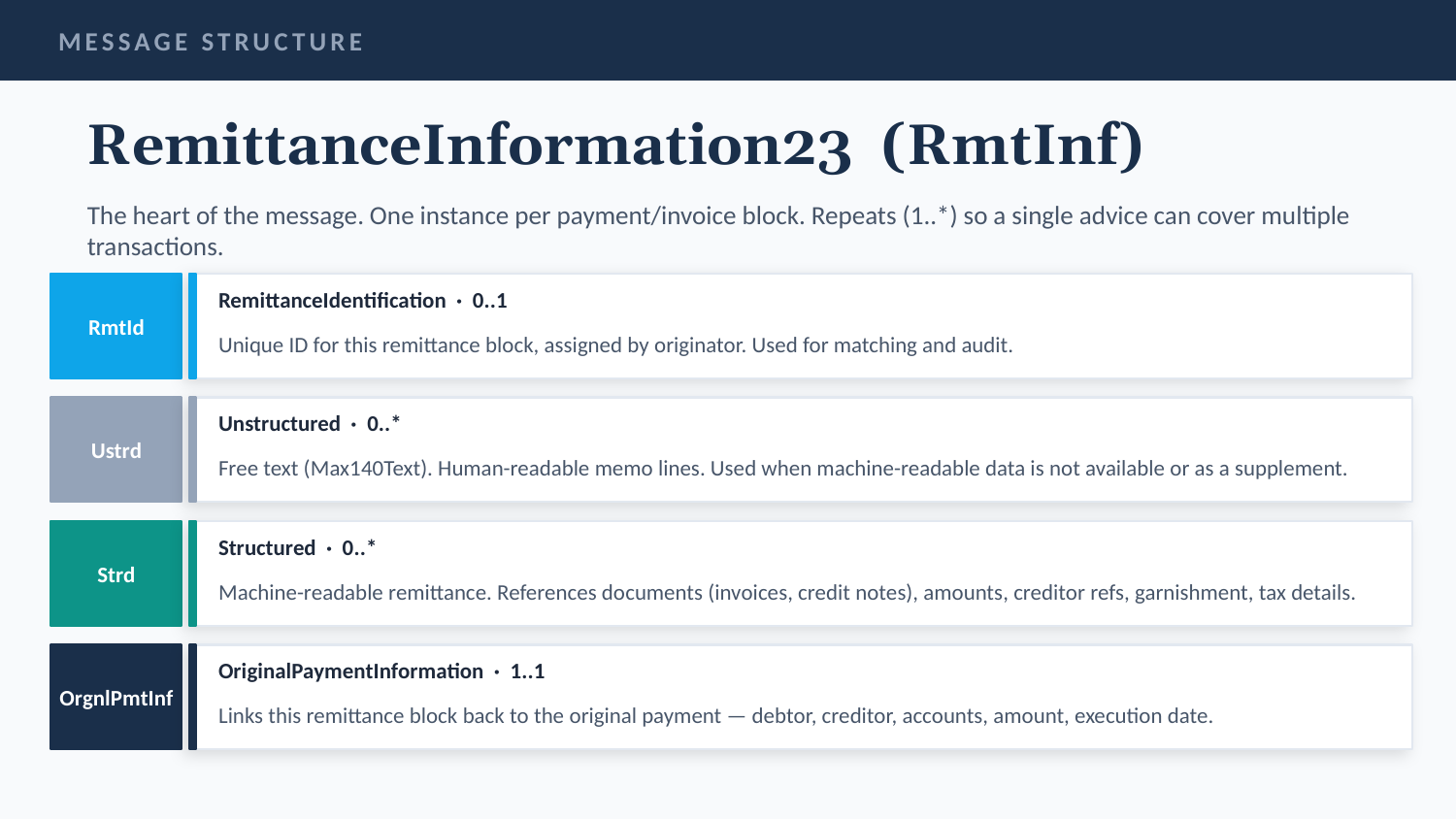

MESSAGE STRUCTURE
RemittanceInformation23  (RmtInf)
The heart of the message. One instance per payment/invoice block. Repeats (1..*) so a single advice can cover multiple transactions.

RmtId

RemittanceIdentification  ·  0..1
Unique ID for this remittance block, assigned by originator. Used for matching and audit.

Ustrd

Unstructured  ·  0..*
Free text (Max140Text). Human-readable memo lines. Used when machine-readable data is not available or as a supplement.

Strd

Structured  ·  0..*
Machine-readable remittance. References documents (invoices, credit notes), amounts, creditor refs, garnishment, tax details.

OrgnlPmtInf

OriginalPaymentInformation  ·  1..1
Links this remittance block back to the original payment — debtor, creditor, accounts, amount, execution date.